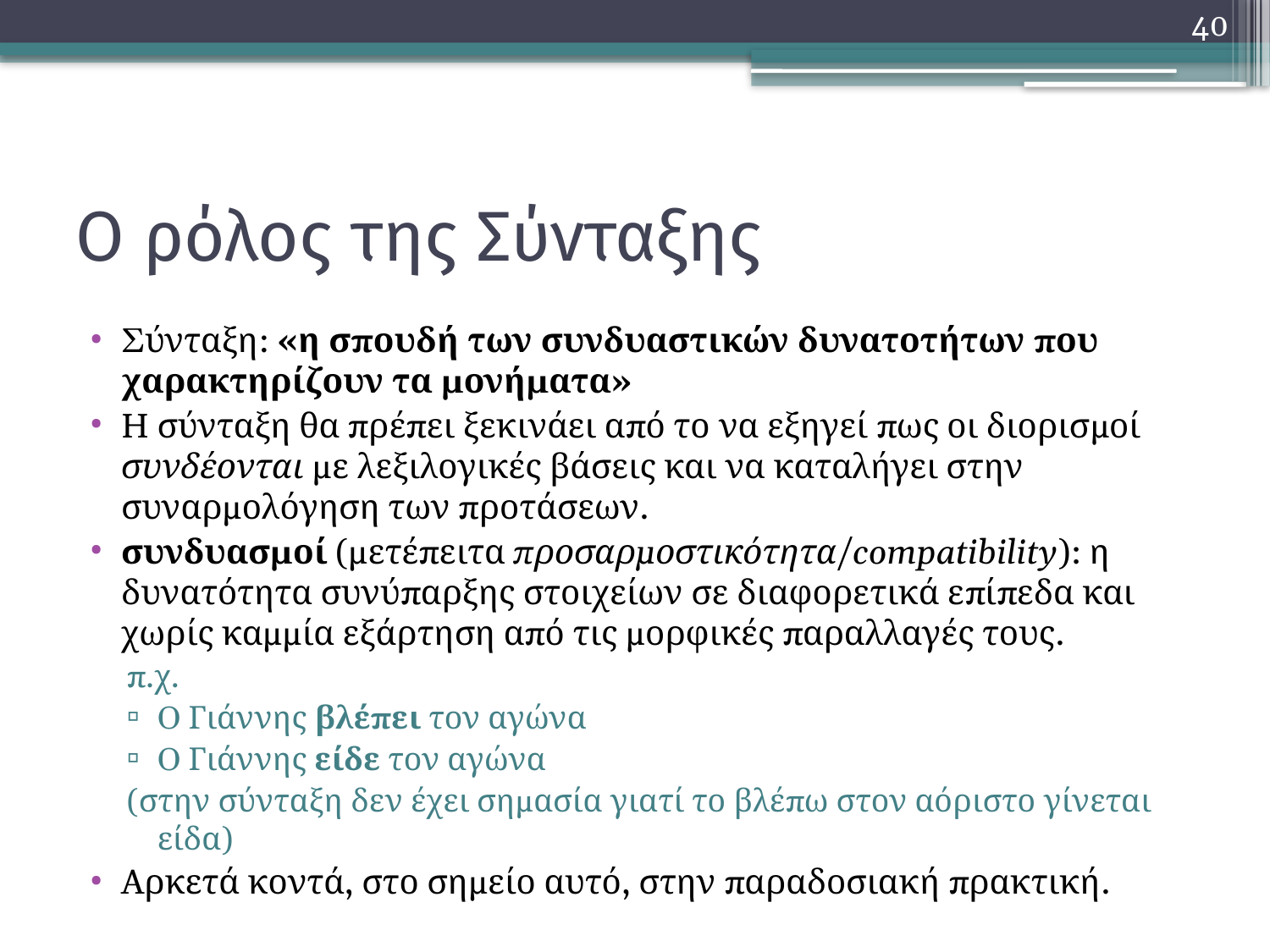

40
# Ο ρόλος της Σύνταξης
Σύνταξη: «η σπουδή των συνδυαστικών δυνατοτήτων που χαρακτηρίζουν τα μονήματα»
Η σύνταξη θα πρέπει ξεκινάει από το να εξηγεί πως οι διορισμοί συνδέονται με λεξιλογικές βάσεις και να καταλήγει στην συναρμολόγηση των προτάσεων.
συνδυασμοί (μετέπειτα προσαρμοστικότητα/compatibility): η δυνατότητα συνύπαρξης στοιχείων σε διαφορετικά επίπεδα και χωρίς καμμία εξάρτηση από τις μορφικές παραλλαγές τους.
π.χ.
Ο Γιάννης βλέπει τον αγώνα
Ο Γιάννης είδε τον αγώνα
(στην σύνταξη δεν έχει σημασία γιατί το βλέπω στον αόριστο γίνεται είδα)
Αρκετά κοντά, στο σημείο αυτό, στην παραδοσιακή πρακτική.